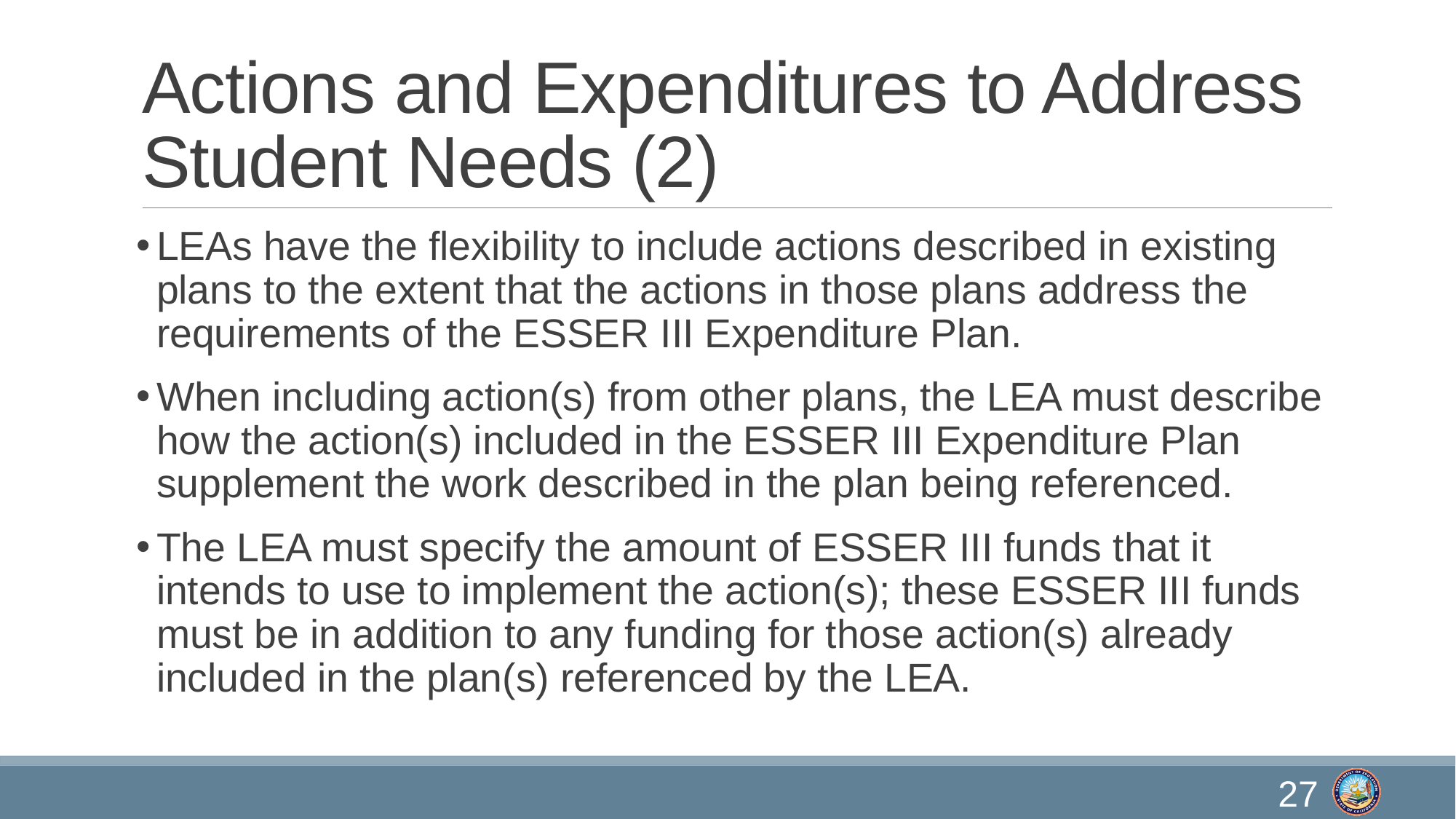

# Actions and Expenditures to Address Student Needs (2)
LEAs have the flexibility to include actions described in existing plans to the extent that the actions in those plans address the requirements of the ESSER III Expenditure Plan.
When including action(s) from other plans, the LEA must describe how the action(s) included in the ESSER III Expenditure Plan supplement the work described in the plan being referenced.
The LEA must specify the amount of ESSER III funds that it intends to use to implement the action(s); these ESSER III funds must be in addition to any funding for those action(s) already included in the plan(s) referenced by the LEA.
27